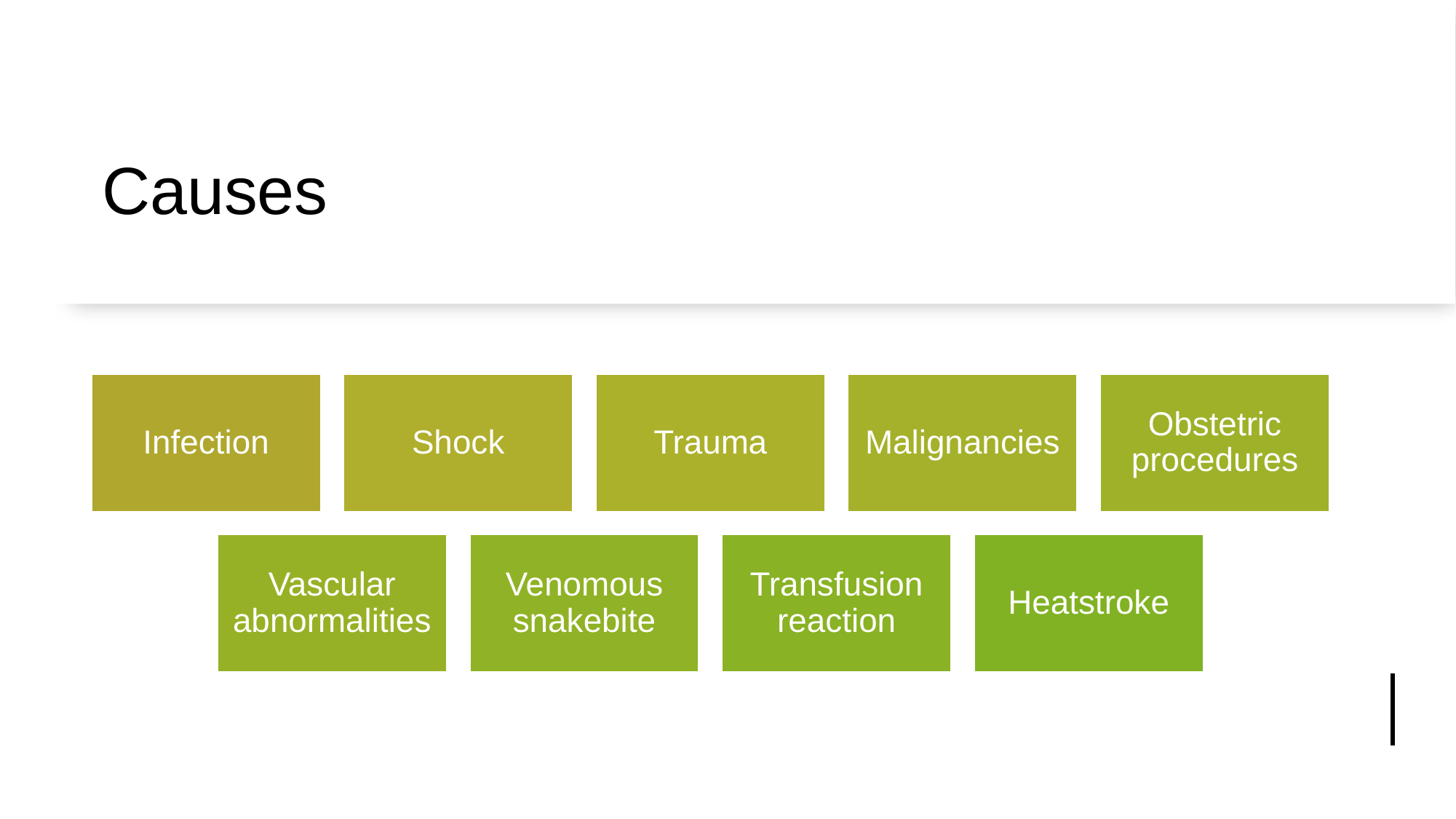

# Causes
Infection
Shock
Trauma
Malignancies
Obstetric procedures
Vascular abnormalities
Venomous snakebite
Transfusion reaction
Heatstroke